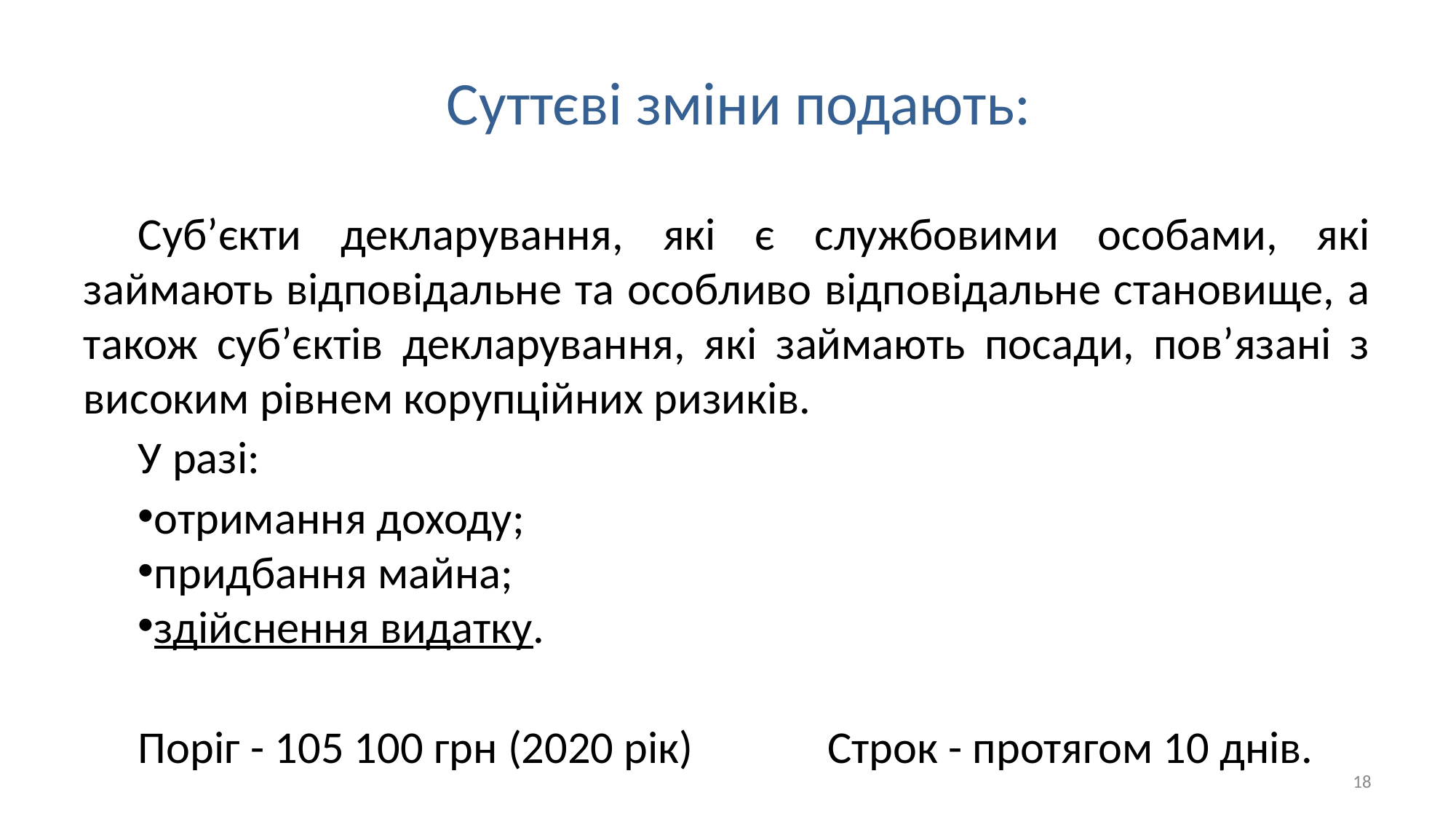

# Суттєві зміни подають:
Суб’єкти декларування, які є службовими особами, які займають відповідальне та особливо відповідальне становище, а також суб’єктів декларування, які займають посади, пов’язані з високим рівнем корупційних ризиків.
У разі:
отримання доходу;
придбання майна;
здійснення видатку.

Поріг - 105 100 грн (2020 рік)             Строк - протягом 10 днів.
18